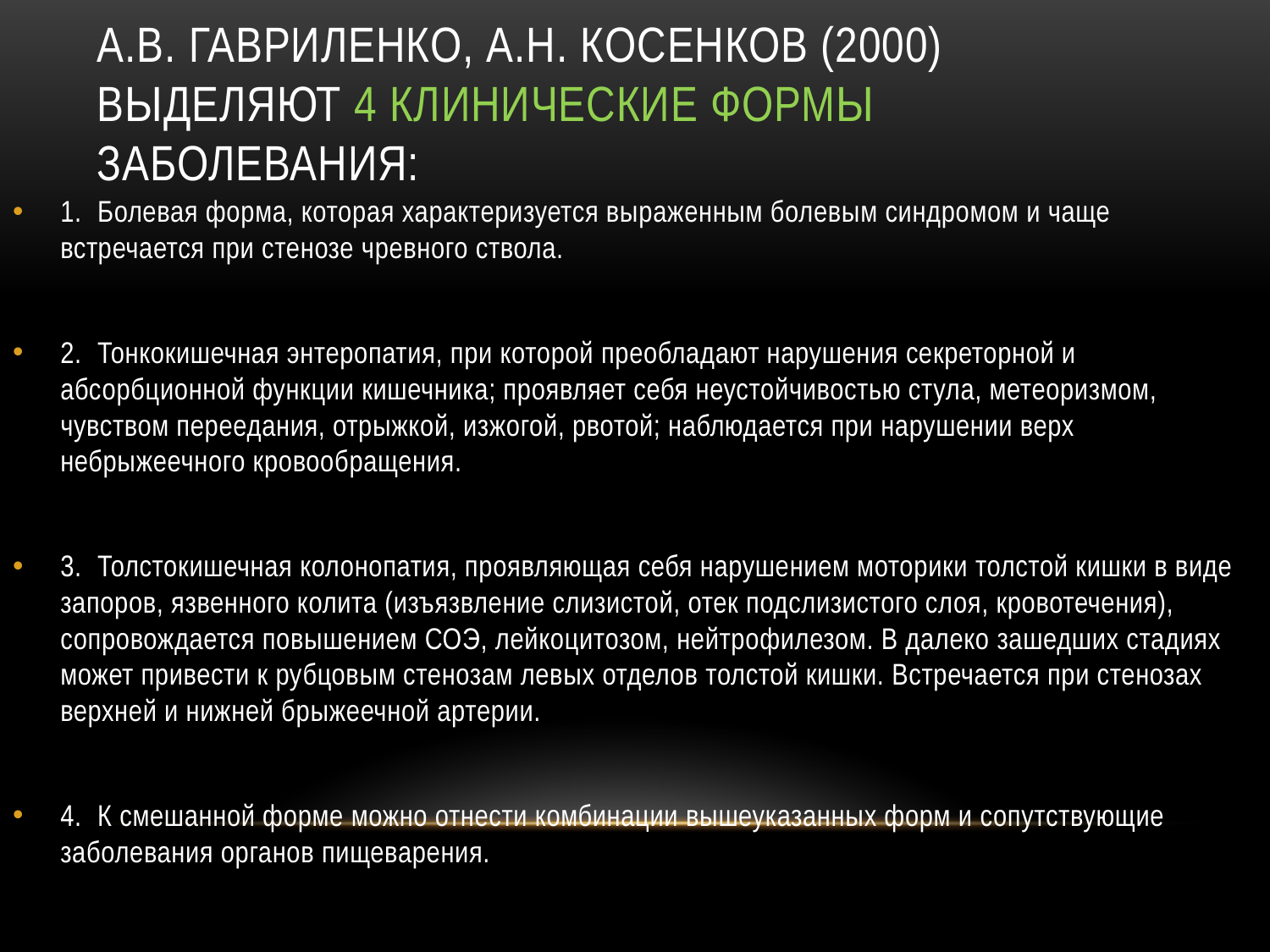

# А.В. Гавриленко, А.Н. Косенков (2000) выделяют 4 клинические формы заболевания:
1. Болевая форма, которая характеризуется выраженным болевым синдромом и чаще встречается при стенозе чревного ствола.

2. Тонкокишечная энтеропатия, при которой преобладают нарушения секреторной и абсорбционной функции кишечника; проявляет себя неустойчивостью стула, метеоризмом, чувством переедания, отрыжкой, изжогой, рвотой; наблюдается при нарушении верх­небрыжеечного кровообращения.

3. Толстокишечная колонопатия, проявляющая себя нарушением моторики толстой кишки в виде запоров, язвенного колита (изъязвление слизистой, отек подслизистого слоя, кровотечения), сопровождается повышением СОЭ, лейкоцитозом, нейтрофилезом. В далеко зашедших стадиях может привести к рубцовым стенозам левых отделов толстой кишки. Встречается при стенозах верхней и нижней брыжеечной артерии.

4. К смешанной форме можно отнести комбинации вышеуказанных форм и сопутствующие заболевания органов пищеварения.